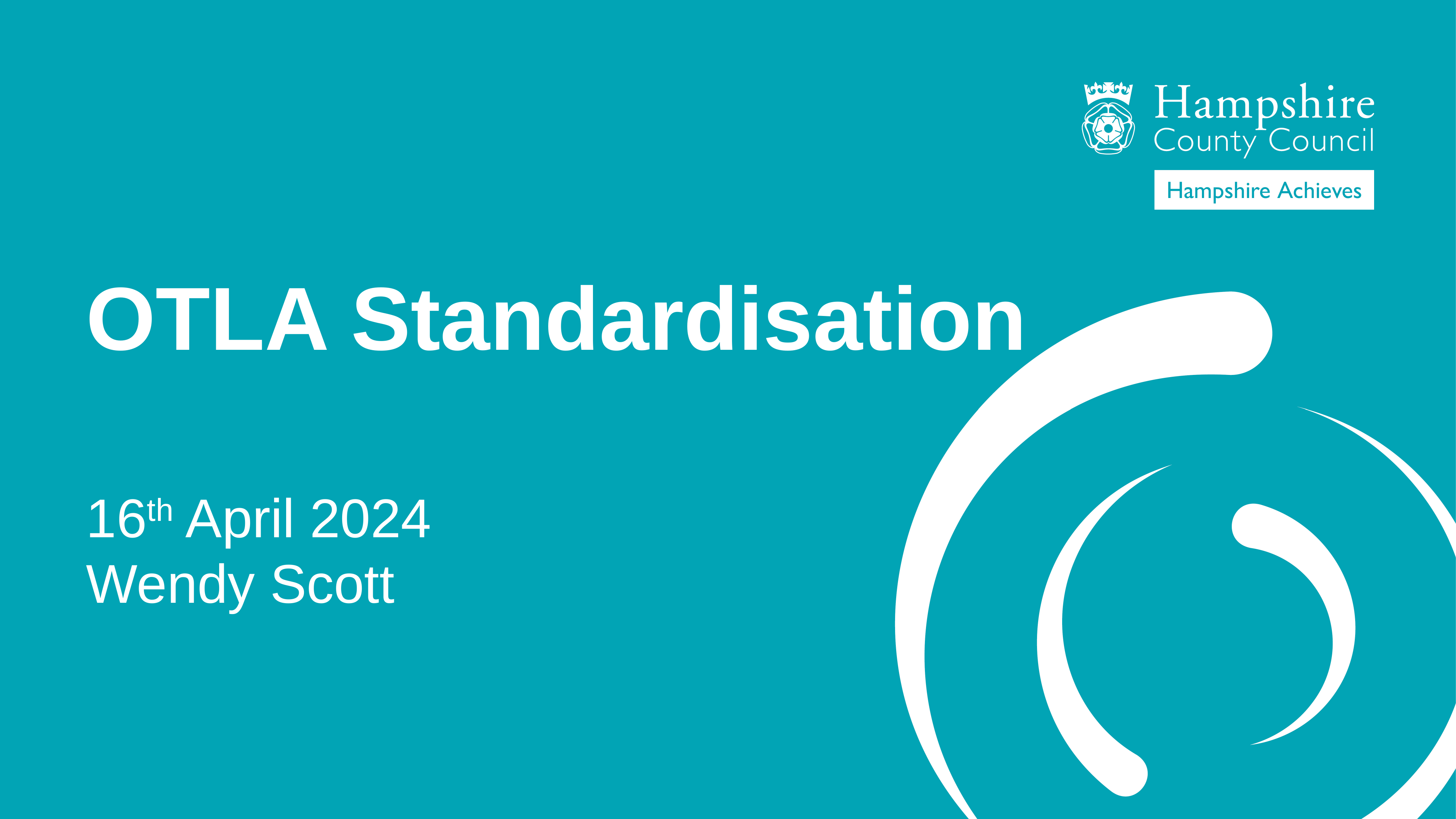

OTLA Standardisation
16th April 2024
Wendy Scott